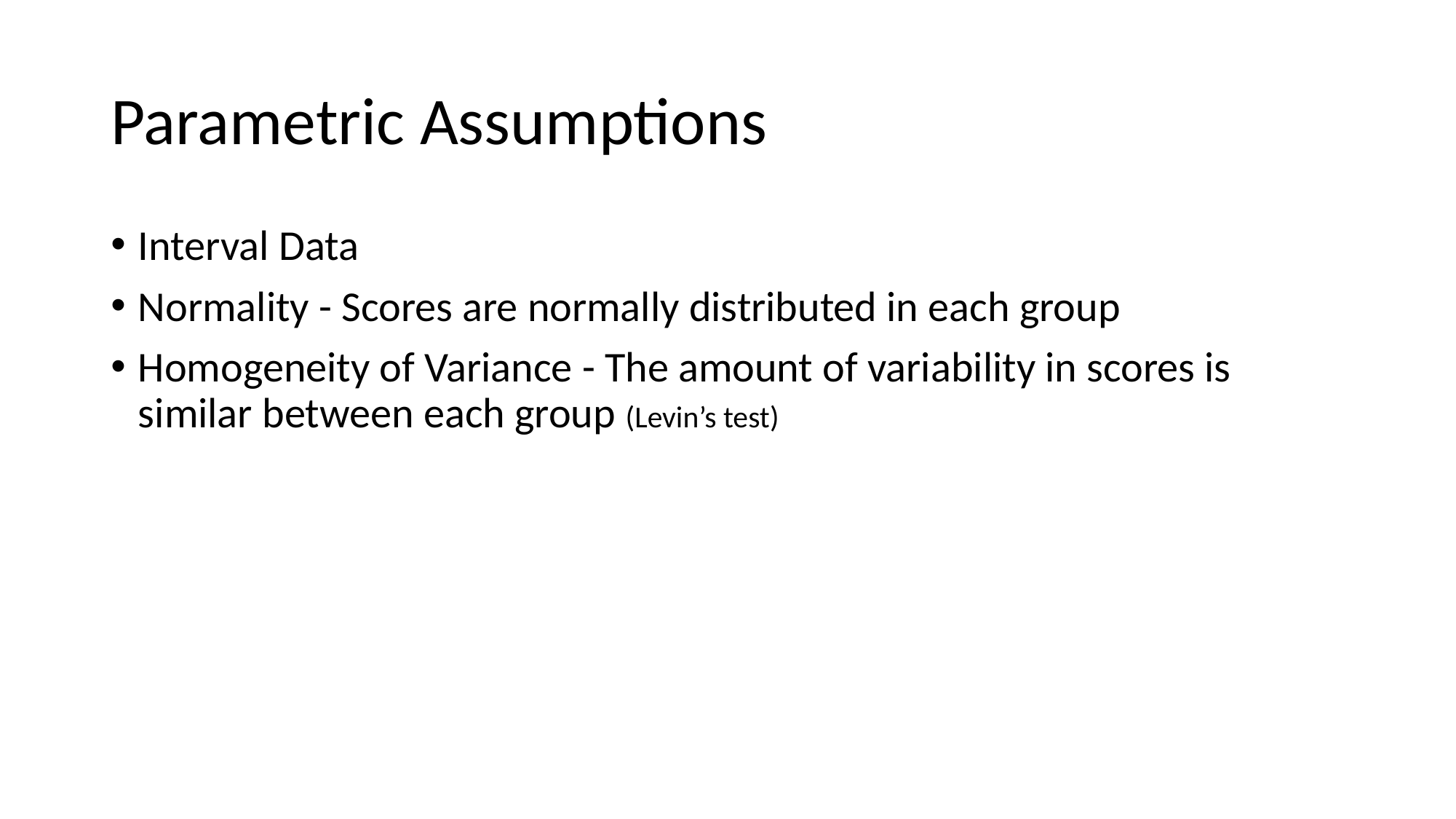

# Parametric Assumptions
Interval Data
Normality - Scores are normally distributed in each group
Homogeneity of Variance - The amount of variability in scores is similar between each group (Levin’s test)